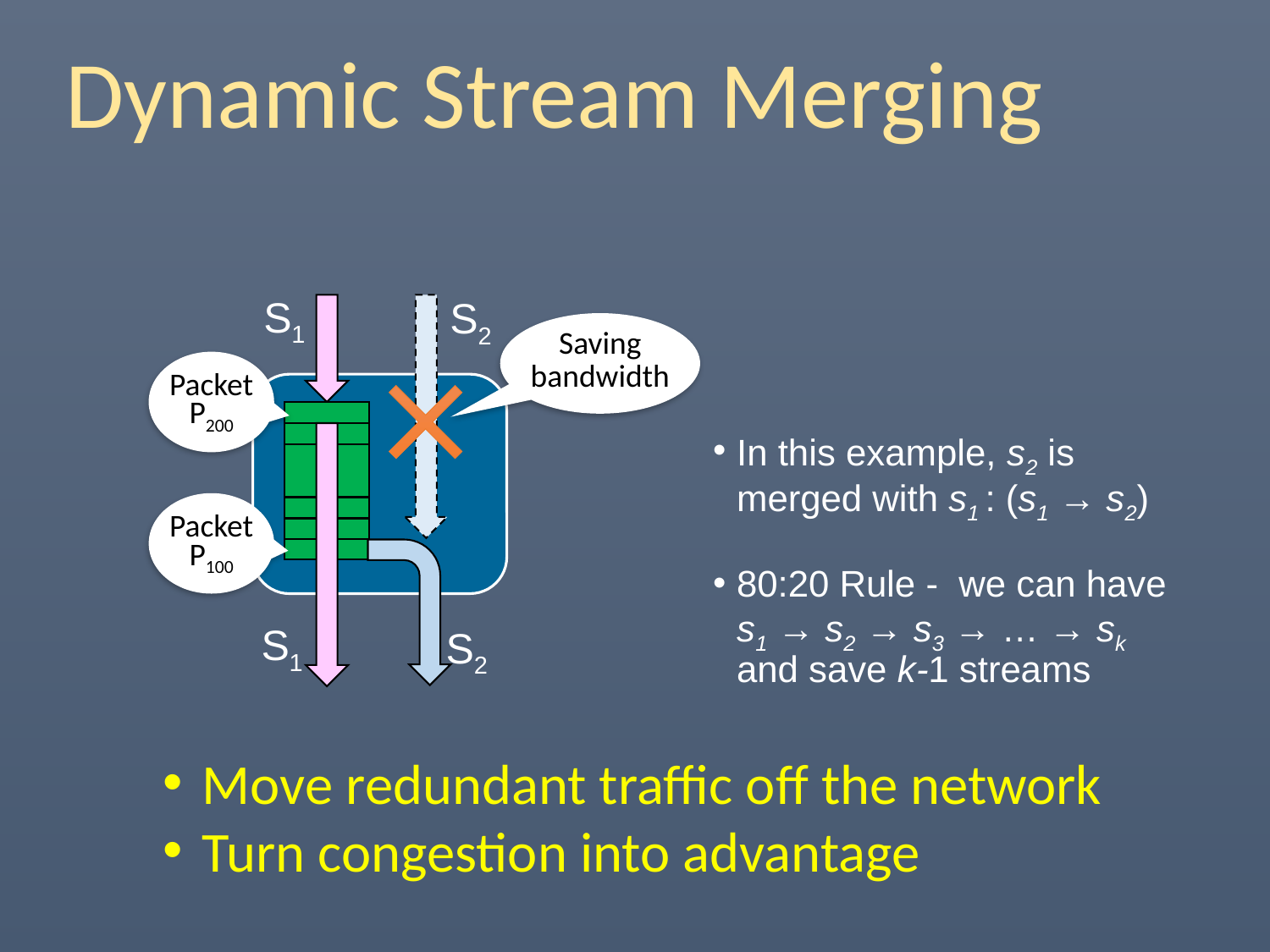

Dynamic Stream Merging
S1
S2

Saving bandwidth
Packet P200

In this example, s2 is merged with s1 : (s1 → s2)
80:20 Rule -  we can have s1 → s2 → s3 → … → sk and save k-1 streams

Packet P100

S1
S2
Move redundant traffic off the network
Turn congestion into advantage